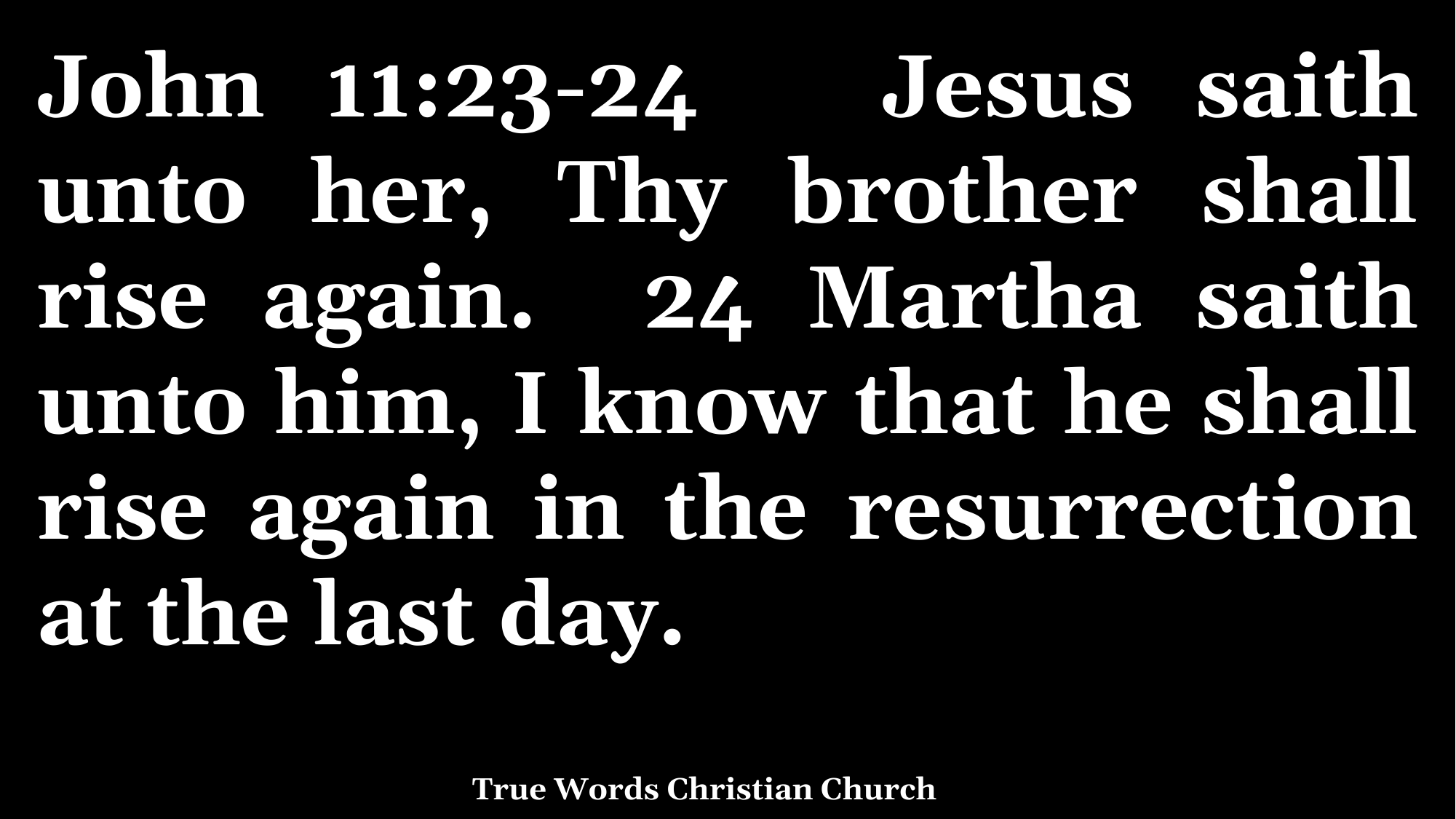

John 11:23-24   Jesus saith unto her, Thy brother shall rise again.  24 Martha saith unto him, I know that he shall rise again in the resurrection at the last day.
True Words Christian Church